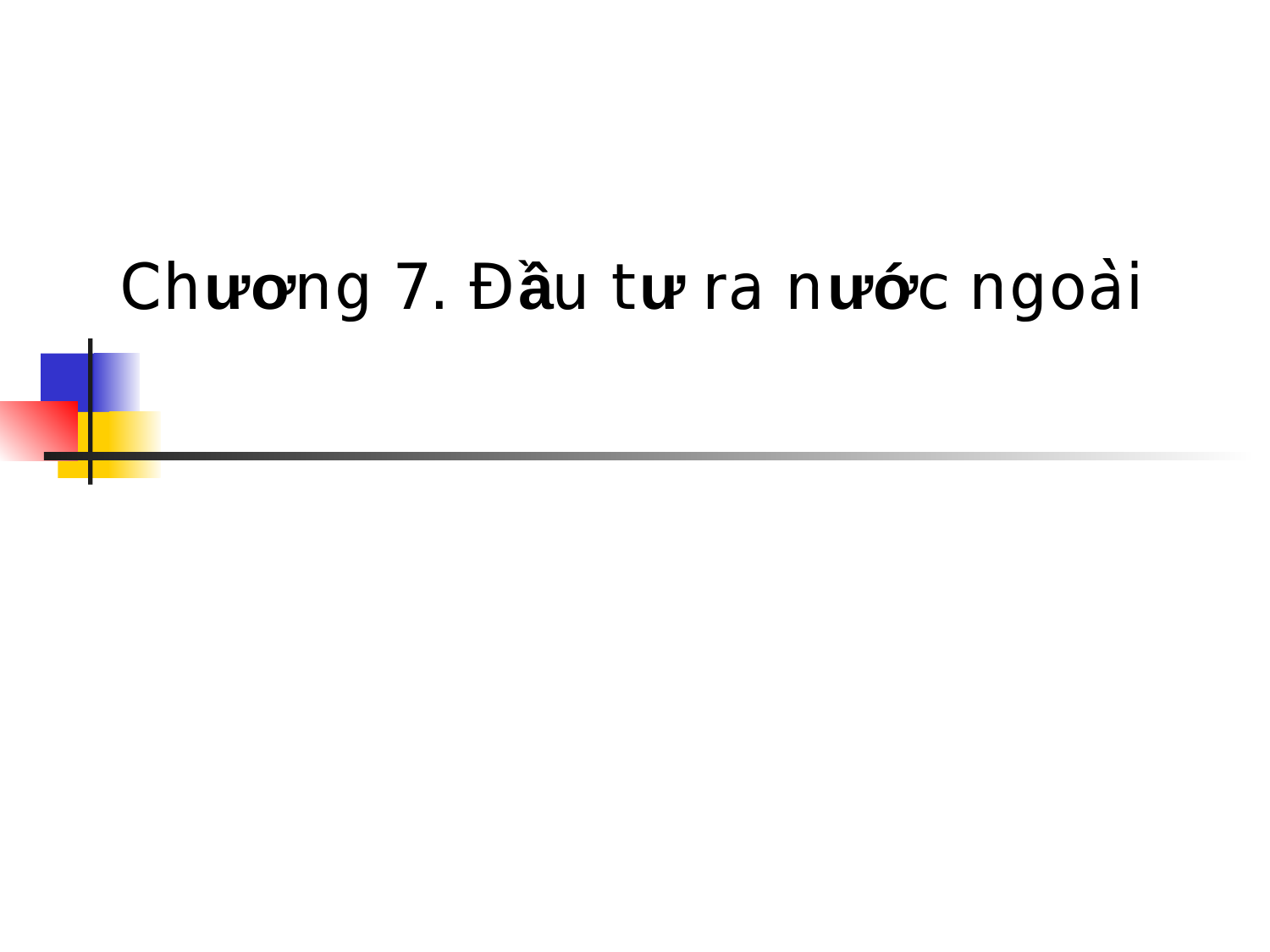

Chương 7. Đầu tư ra nước ngoài
#